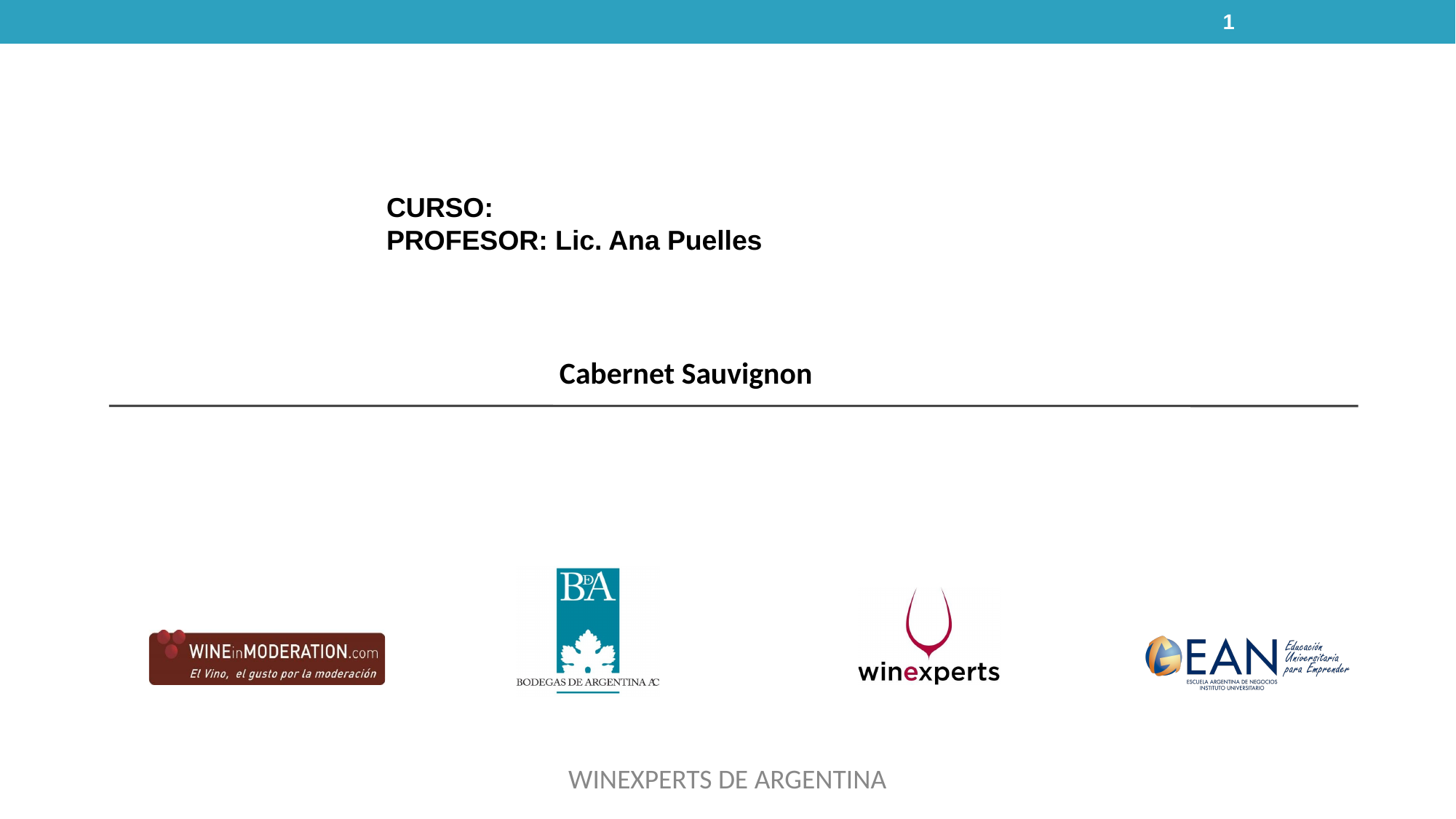

1
CURSO:
PROFESOR: Lic. Ana Puelles

Cabernet Sauvignon

WINEXPERTS DE ARGENTINA
1